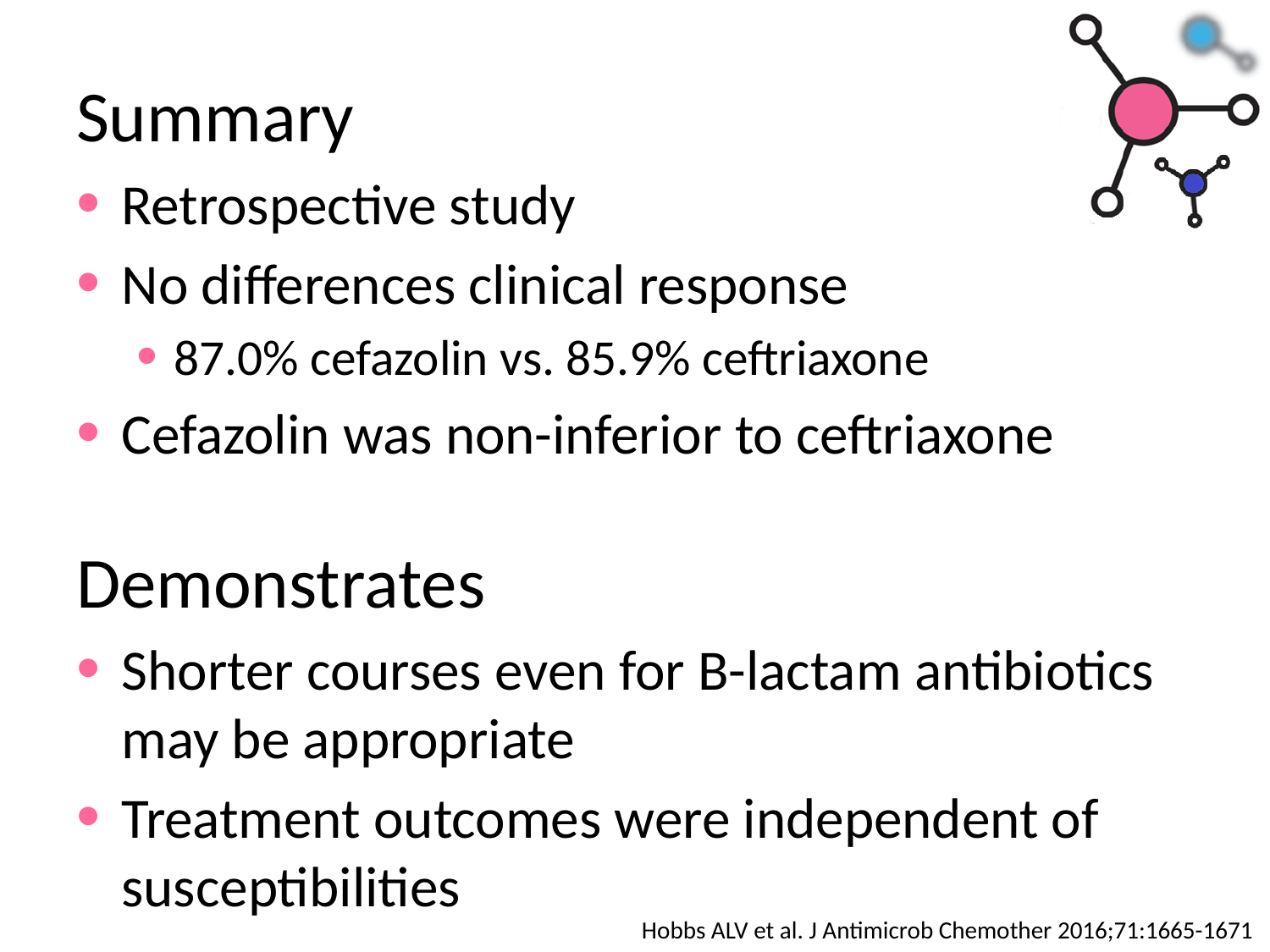

Summary
Retrospective study
No differences clinical response
87.0% cefazolin vs. 85.9% ceftriaxone
Cefazolin was non-inferior to ceftriaxone

Demonstrates
Shorter courses even for B-lactam antibiotics may be appropriate
Treatment outcomes were independent of susceptibilities
Hobbs ALV et al. J Antimicrob Chemother 2016;71:1665-1671